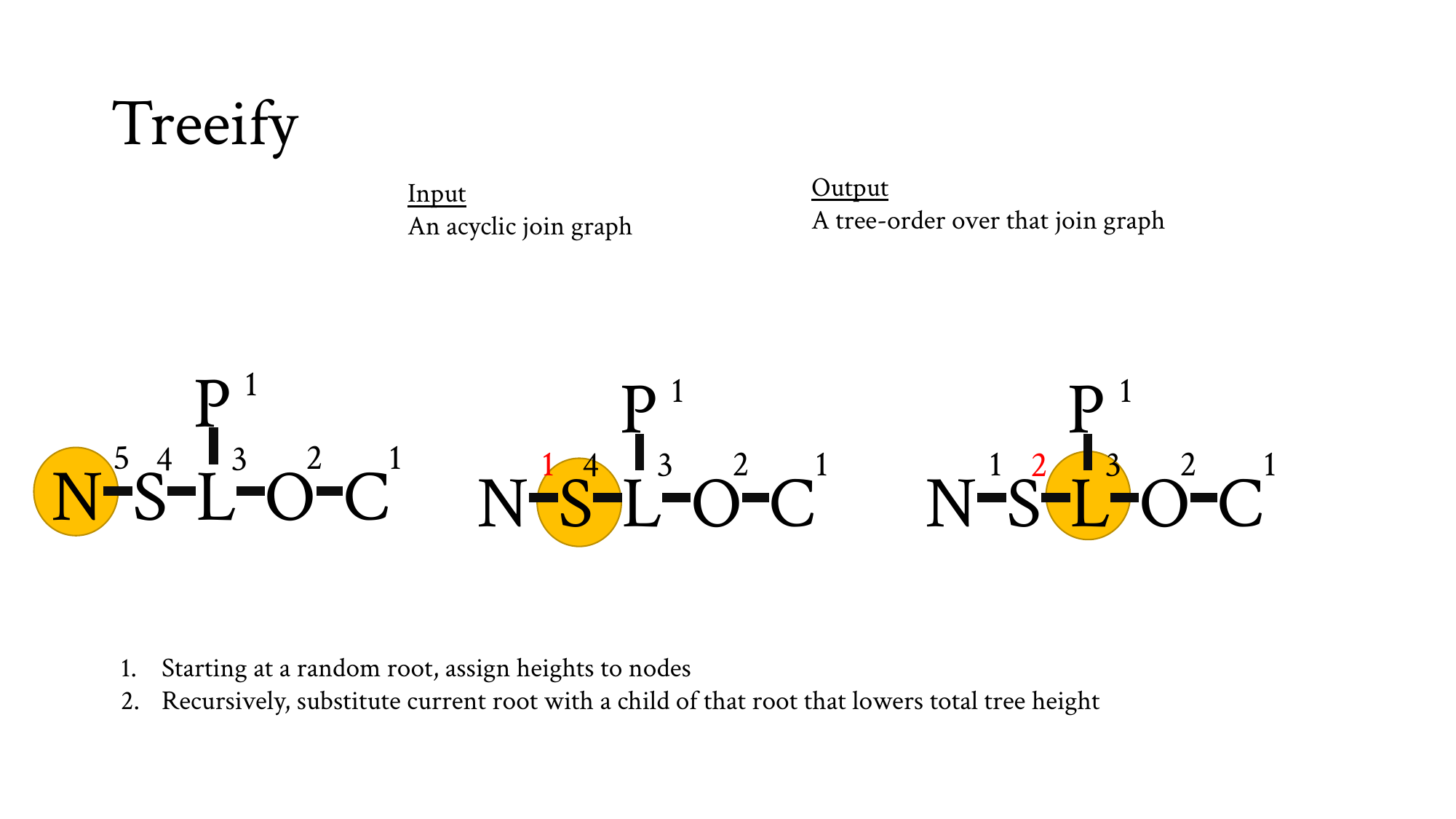

# Treeify
Output
A tree-order over that join graph
Input
An acyclic join graph
P
N
S
L
O
C
1
P
N
S
L
O
C
1
P
N
S
L
O
C
1
2
1
5
4
3
2
2
1
1
1
1
4
3
2
3

Starting at a random root, assign heights to nodes
Recursively, substitute current root with a child of that root that lowers total tree height